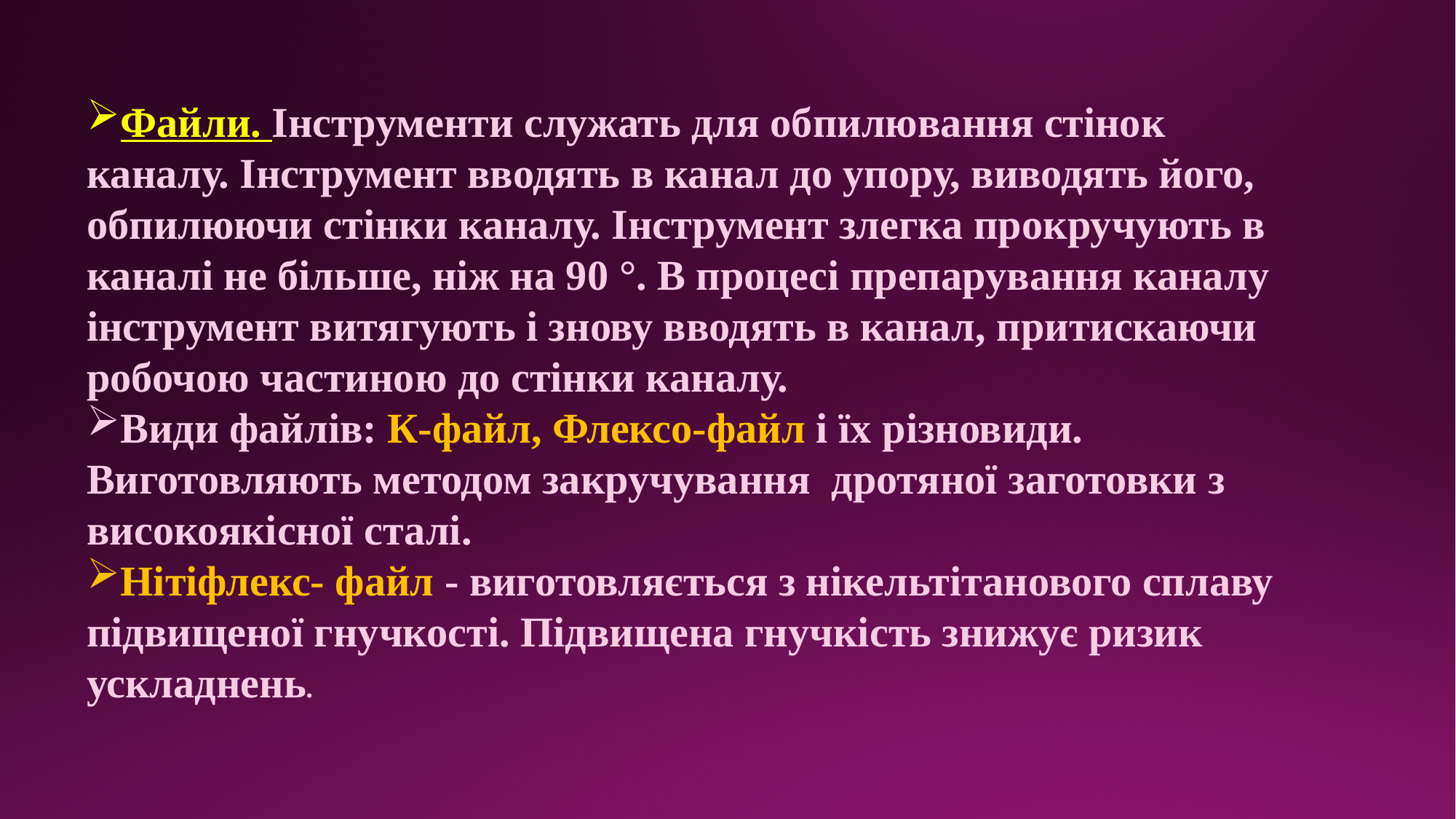

Файли. Інструменти служать для обпилювання стінок каналу. Інструмент вводять в канал до упору, виводять його, обпилюючи стінки каналу. Інструмент злегка прокручують в каналі не більше, ніж на 90 °. В процесі препарування каналу інструмент витягують і знову вводять в канал, притискаючи робочою частиною до стінки каналу.
Види файлів: К-файл, Флексо-файл і їх різновиди. Виготовляють методом закручування  дротяної заготовки з високоякісної сталі.
Нітіфлекс- файл - виготовляється з нікельтітанового сплаву підвищеної гнучкості. Підвищена гнучкість знижує ризик ускладнень.